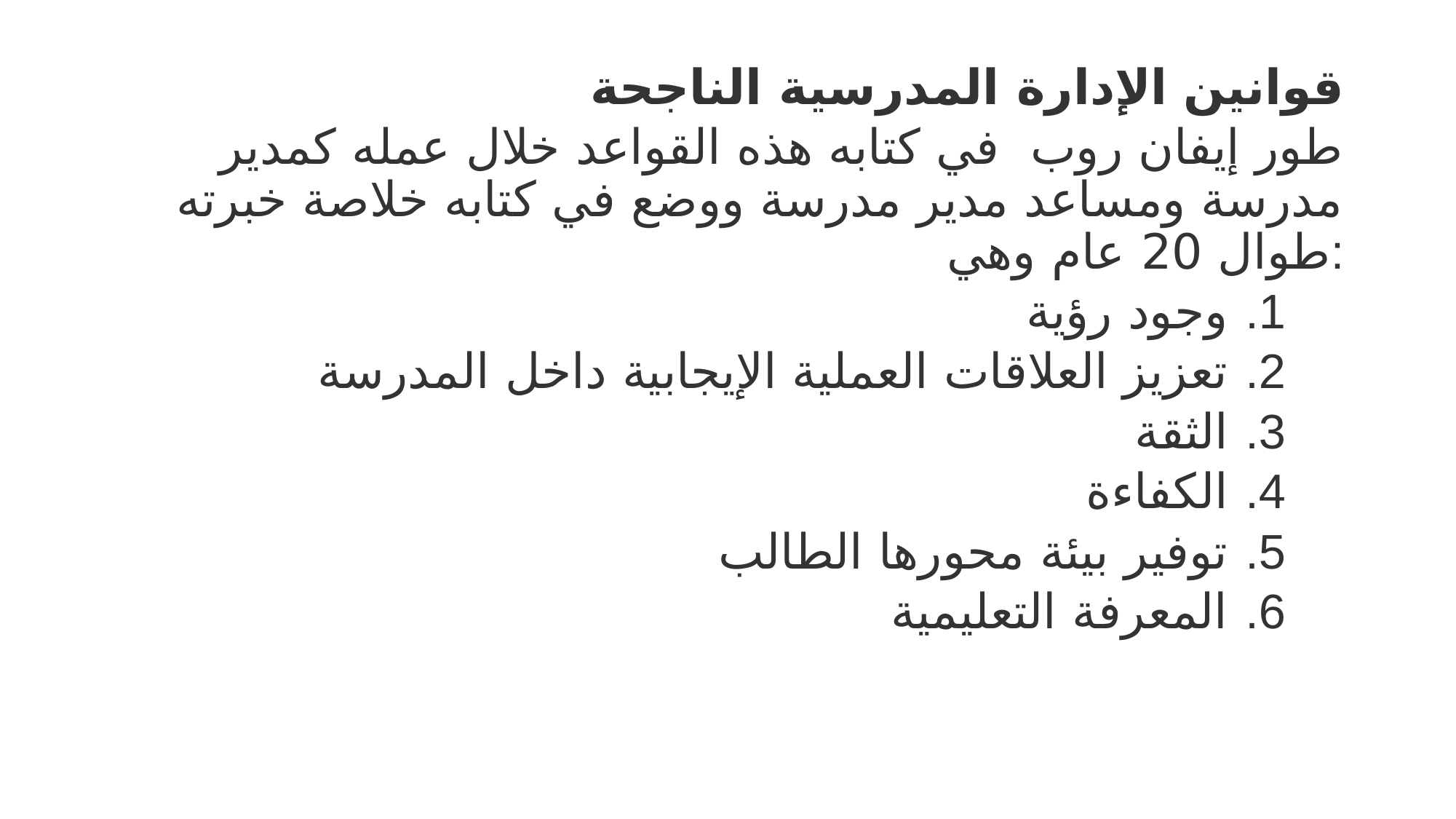

قوانين الإدارة المدرسية الناجحة
طور إيفان روب  في كتابه هذه القواعد خلال عمله كمدير مدرسة ومساعد مدير مدرسة ووضع في كتابه خلاصة خبرته طوال 20 عام وهي:
وجود رؤية
تعزيز العلاقات العملية الإيجابية داخل المدرسة
الثقة
الكفاءة
توفير بيئة محورها الطالب
المعرفة التعليمية